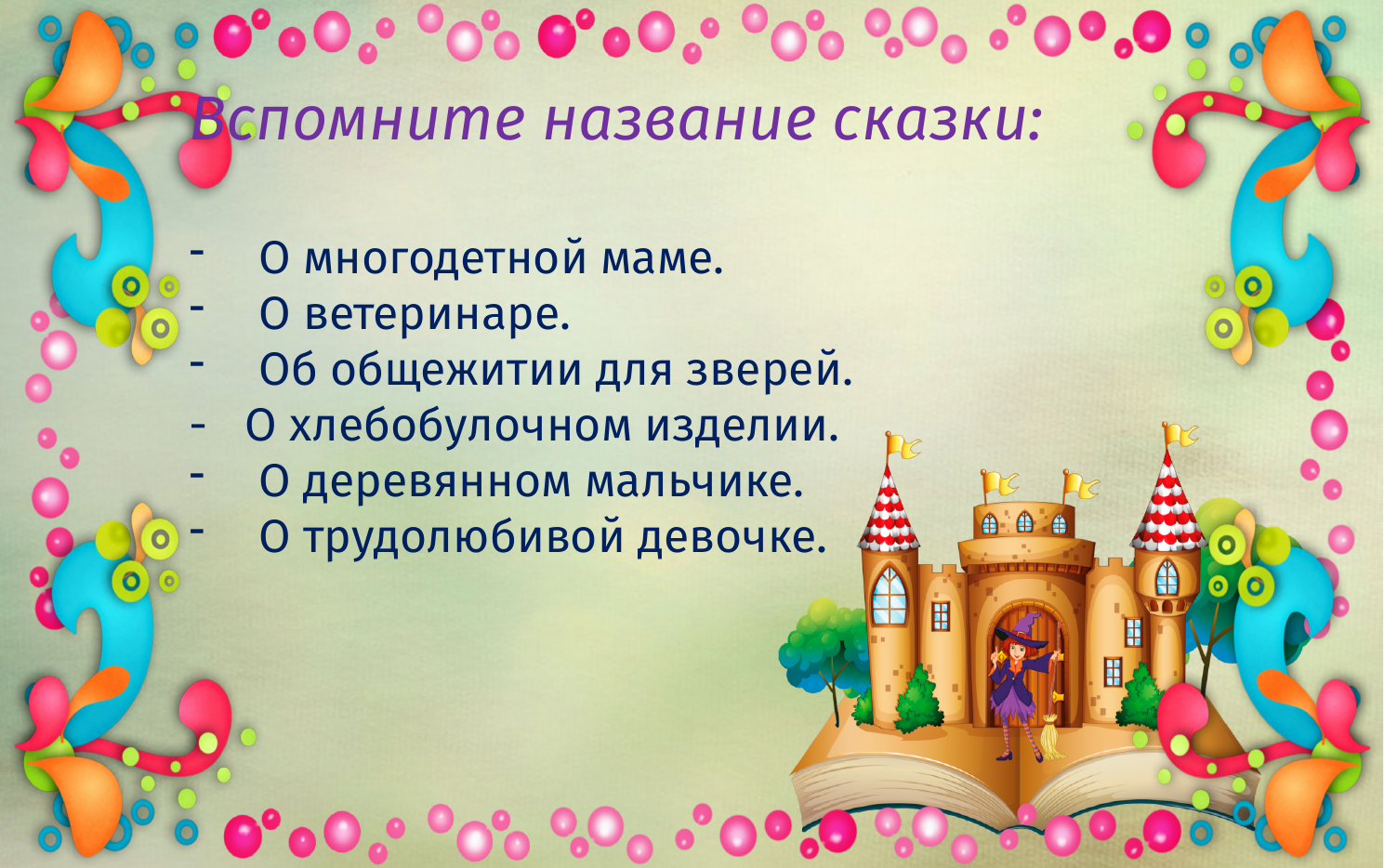

Вспомните название сказки:

О многодетной маме.
О ветеринаре.
Об общежитии для зверей.
-   О хлебобулочном изделии.
О деревянном мальчике.
О трудолюбивой девочке.